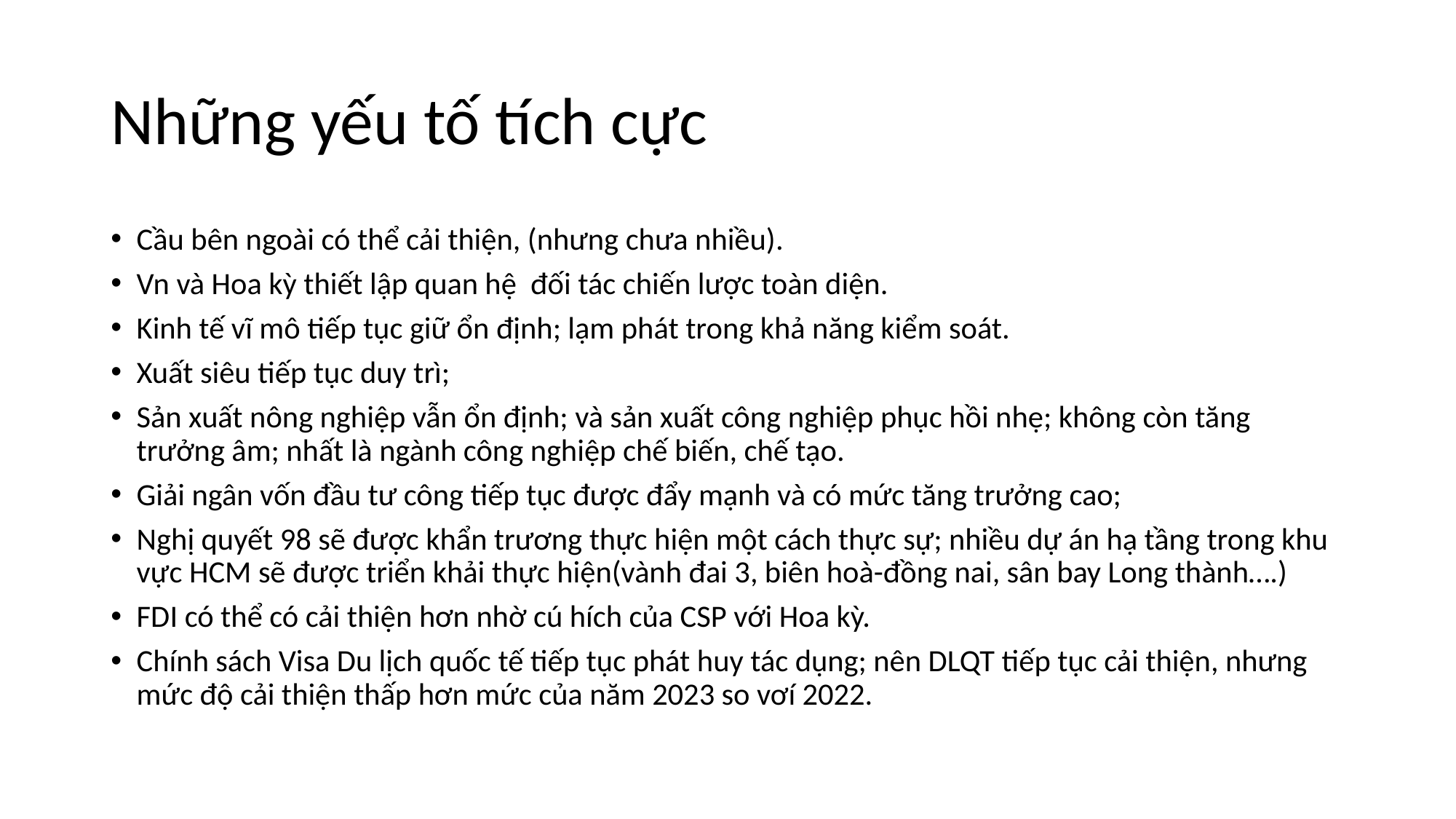

# Những yếu tố tích cực
Cầu bên ngoài có thể cải thiện, (nhưng chưa nhiều).
Vn và Hoa kỳ thiết lập quan hệ  đối tác chiến lược toàn diện.
Kinh tế vĩ mô tiếp tục giữ ổn định; lạm phát trong khả năng kiểm soát.
Xuất siêu tiếp tục duy trì;
Sản xuất nông nghiệp vẫn ổn định; và sản xuất công nghiệp phục hồi nhẹ; không còn tăng trưởng âm; nhất là ngành công nghiệp chế biến, chế tạo.
Giải ngân vốn đầu tư công tiếp tục được đẩy mạnh và có mức tăng trưởng cao;
Nghị quyết 98 sẽ được khẩn trương thực hiện một cách thực sự; nhiều dự án hạ tầng trong khu vực HCM sẽ được triển khải thực hiện(vành đai 3, biên hoà-đồng nai, sân bay Long thành….)
FDI có thể có cải thiện hơn nhờ cú hích của CSP với Hoa kỳ.
Chính sách Visa Du lịch quốc tế tiếp tục phát huy tác dụng; nên DLQT tiếp tục cải thiện, nhưng mức độ cải thiện thấp hơn mức của năm 2023 so vơí 2022.